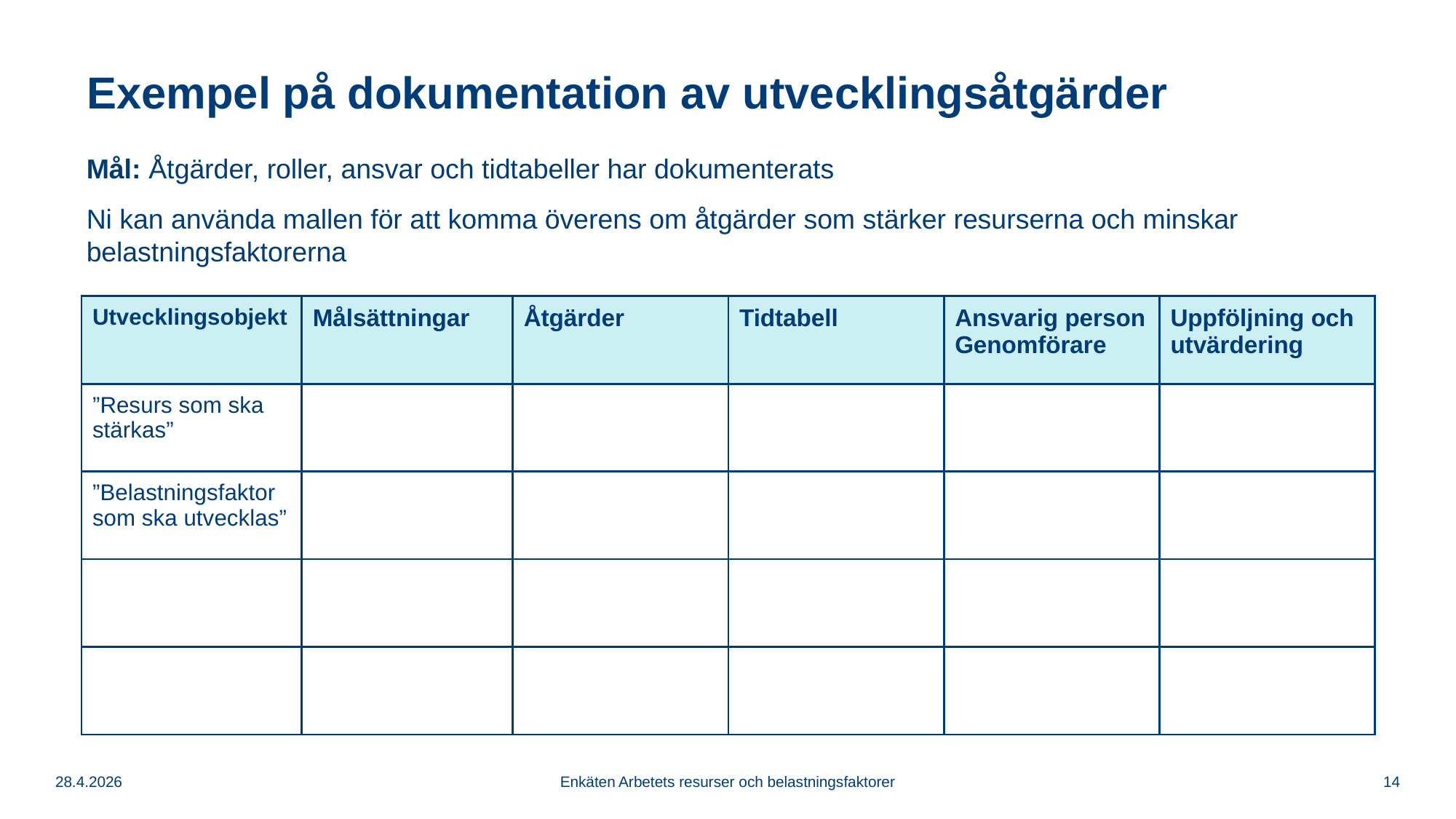

# Exempel på dokumentation av utvecklingsåtgärder
Mål: Åtgärder, roller, ansvar och tidtabeller har dokumenterats
Ni kan använda mallen för att komma överens om åtgärder som stärker resurserna och minskar belastningsfaktorerna
| Utvecklingsobjekt | Målsättningar | Åtgärder | Tidtabell | Ansvarig person Genomförare | Uppföljning och utvärdering |
| --- | --- | --- | --- | --- | --- |
| ”Resurs som ska stärkas” |  |  |  |  |  |
| ”Belastningsfaktor som ska utvecklas” |  |  |  |  |  |
|  |  |  |  |  |  |
|  |  |  |  |  |  |
28.4.2026
Enkäten Arbetets resurser och belastningsfaktorer
14